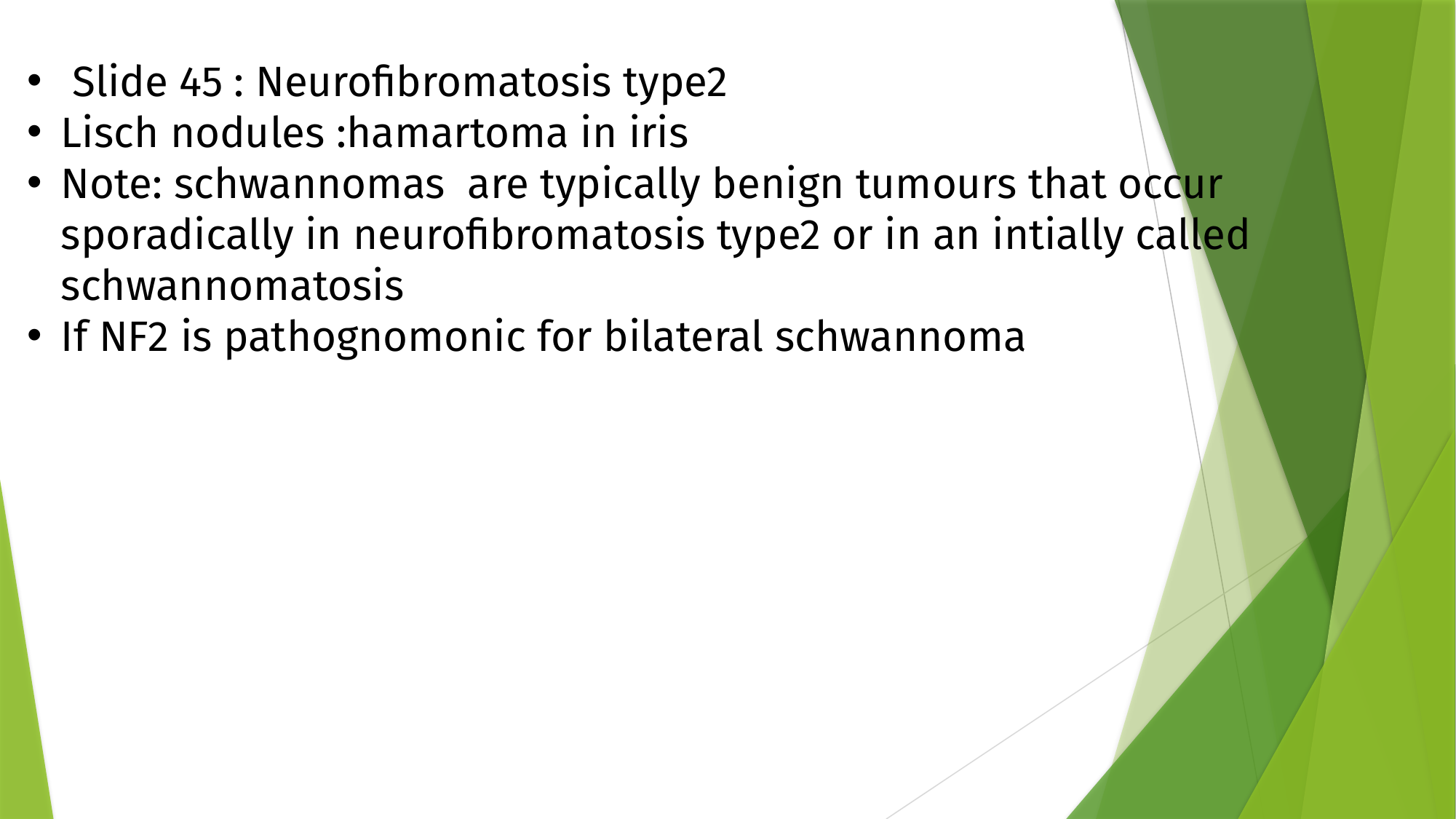

Slide 45 : Neurofibromatosis type2
Lisch nodules :hamartoma in iris
Note: schwannomas  are typically benign tumours that occur sporadically in neurofibromatosis type2 or in an intially called schwannomatosis
If NF2 is pathognomonic for bilateral schwannoma